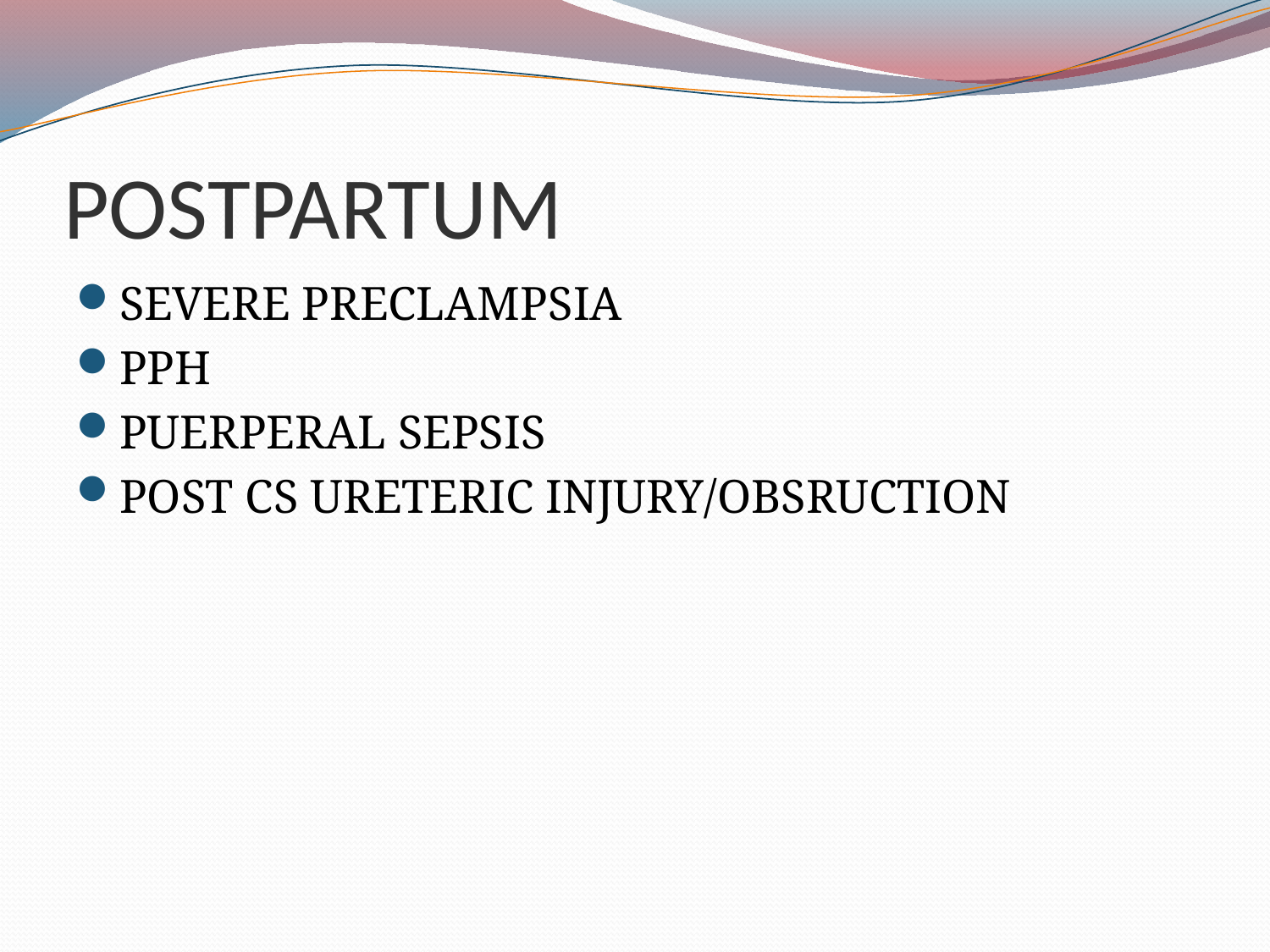

# POSTPARTUM
SEVERE PRECLAMPSIA
PPH
PUERPERAL SEPSIS
POST CS URETERIC INJURY/OBSRUCTION